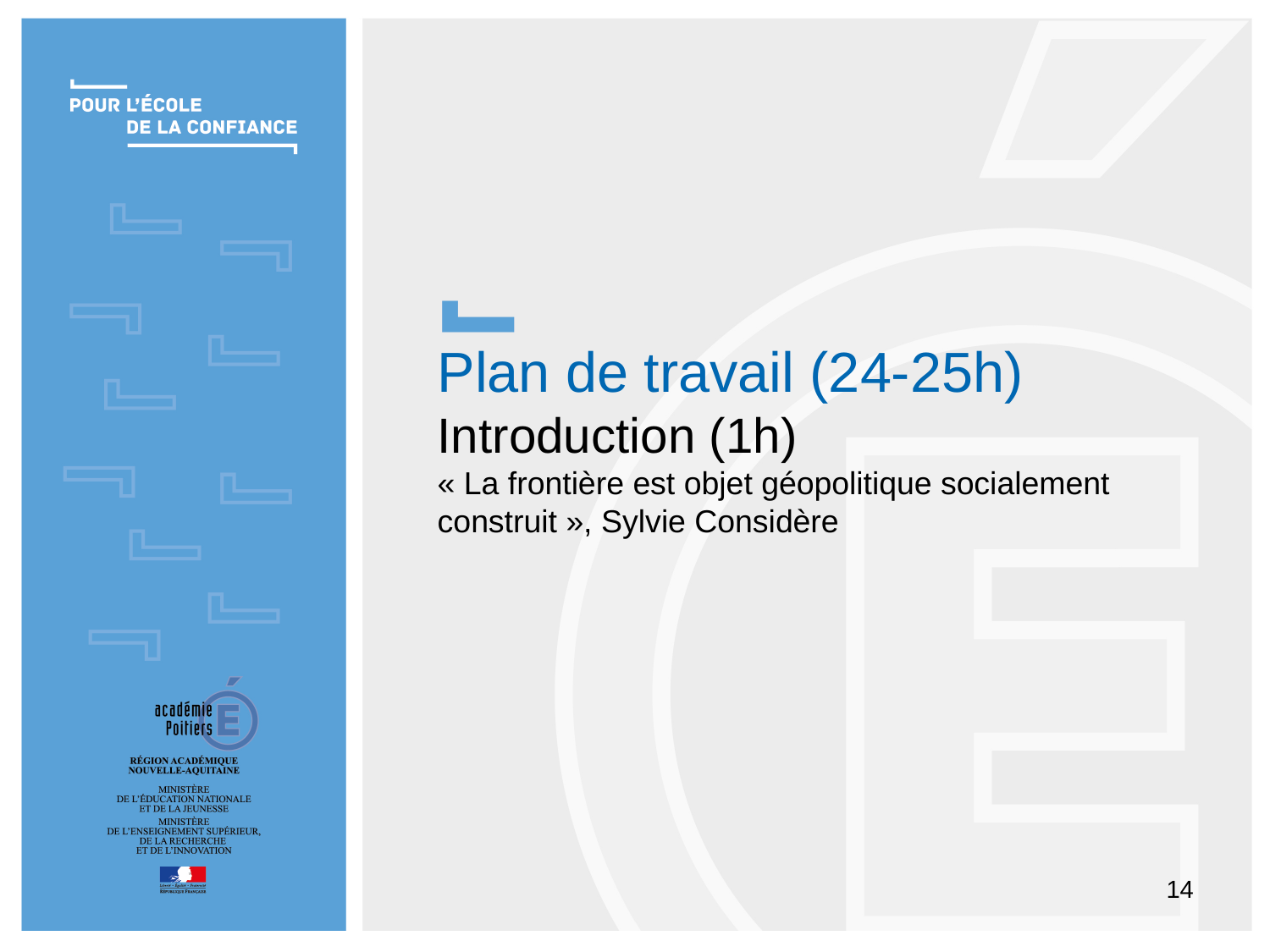

Plan de travail (24-25h)
Introduction (1h)
« La frontière est objet géopolitique socialement construit », Sylvie Considère

14